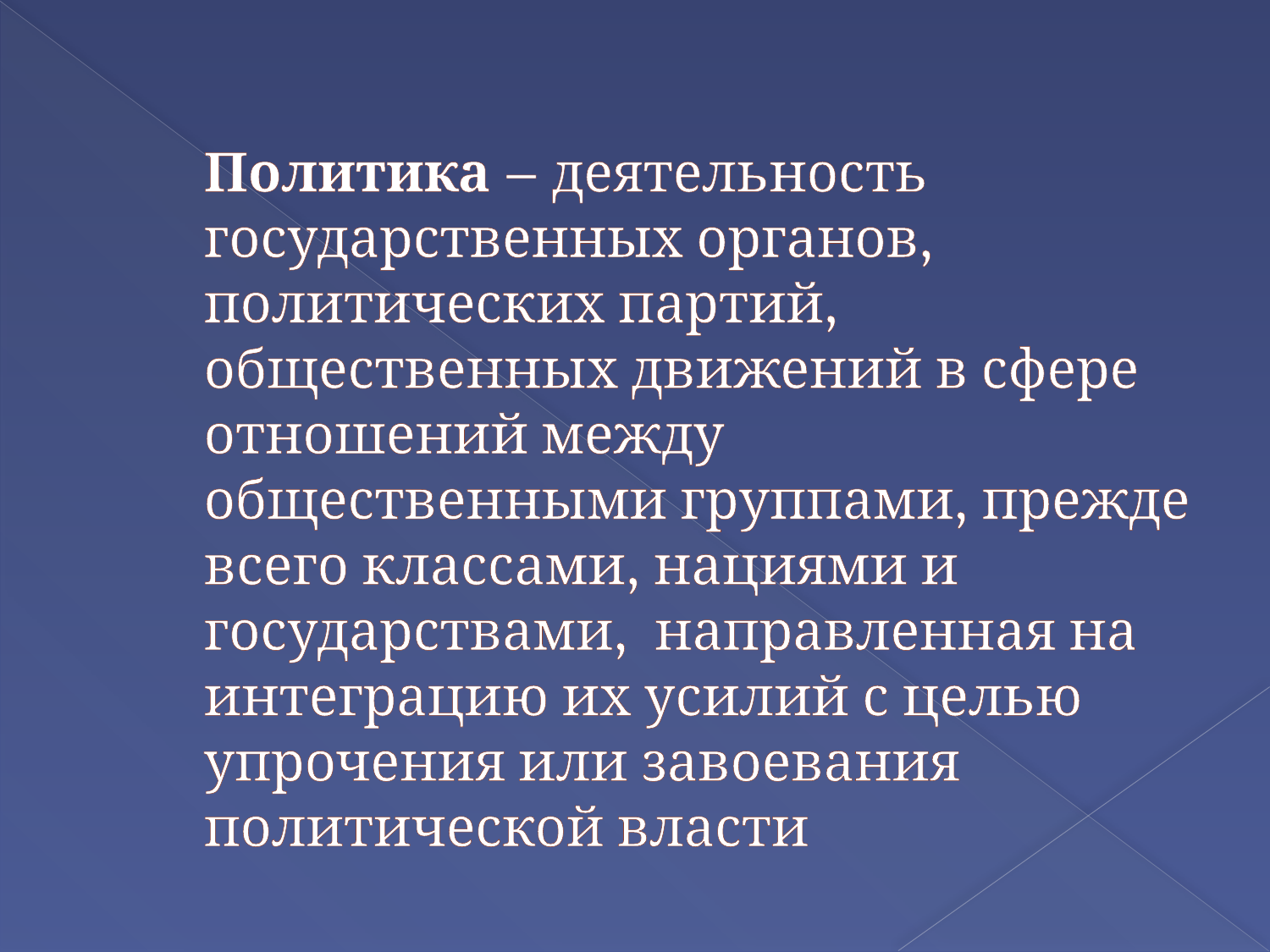

# Политика – деятельность государственных органов, политических партий, общественных движений в сфере отношений между общественными группами, прежде всего классами, нациями и государствами,  направленная на интеграцию их усилий с целью упрочения или завоевания политической власти